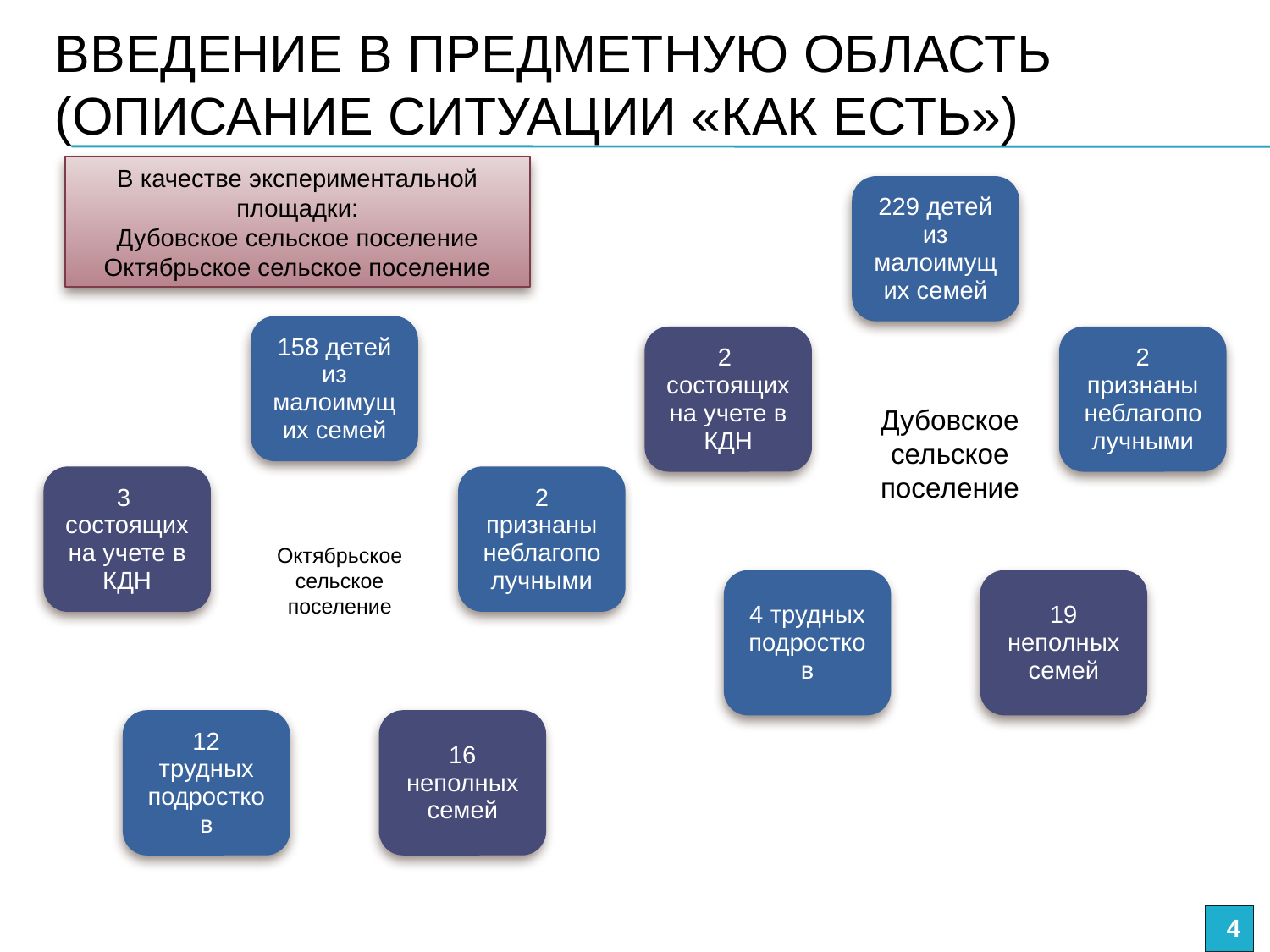

# Введение в предметную область (описание ситуации «как есть»)
В качестве экспериментальной площадки:
Дубовское сельское поселение
Октябрьское сельское поселение
19 неполных семей
229 детей из малоимущих семей
2 признаны неблагополучными
4 трудных подростков
2  состоящих на учете в КДН
16 неполных семей
158 детей из малоимущих семей
2 признаны неблагополучными
12 трудных подростков
3  состоящих на учете в КДН
Дубовское сельское поселение
Октябрьское сельское поселение
4